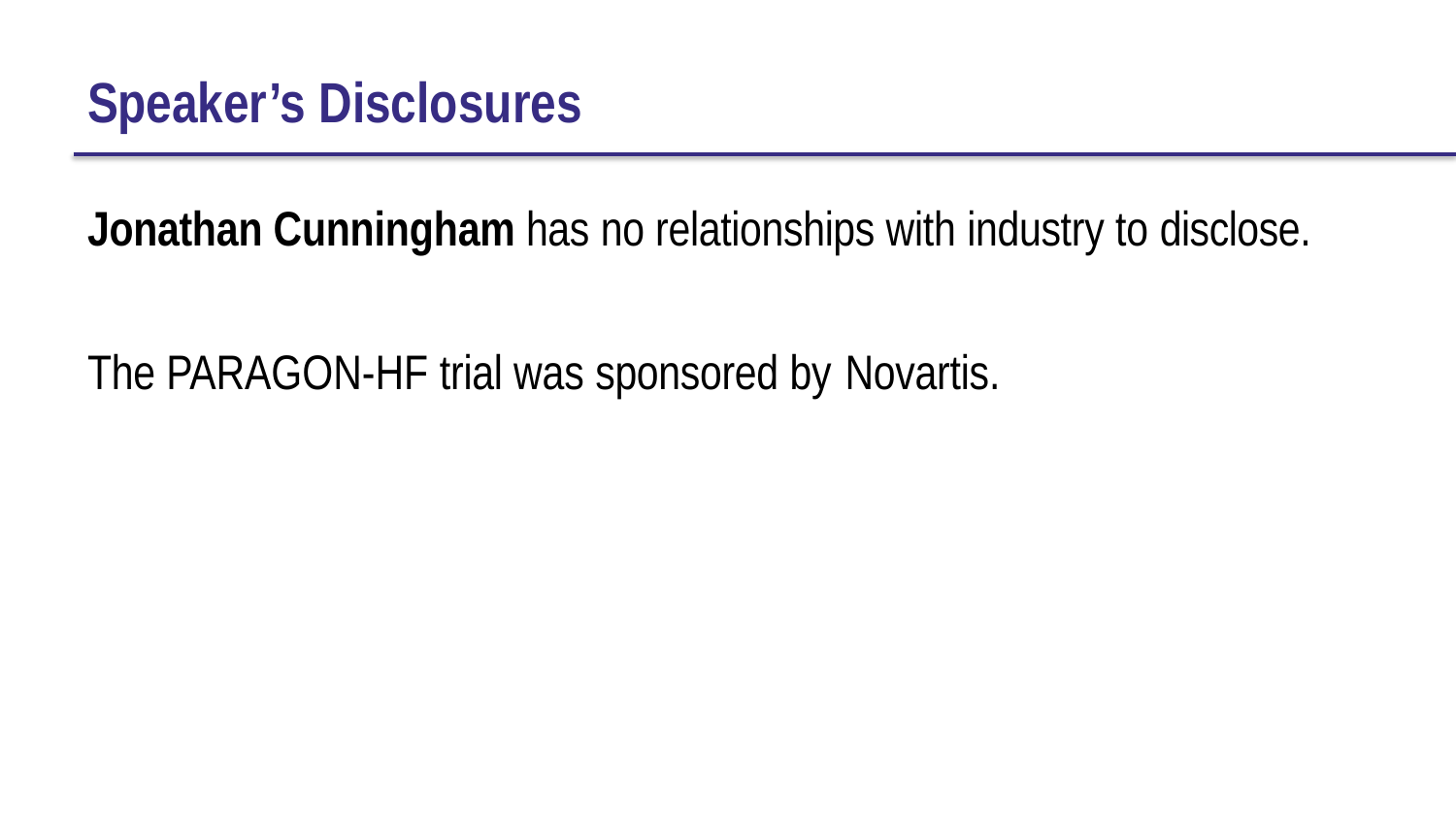

# Speaker’s Disclosures
Jonathan Cunningham has no relationships with industry to disclose.

The PARAGON-HF trial was sponsored by Novartis.